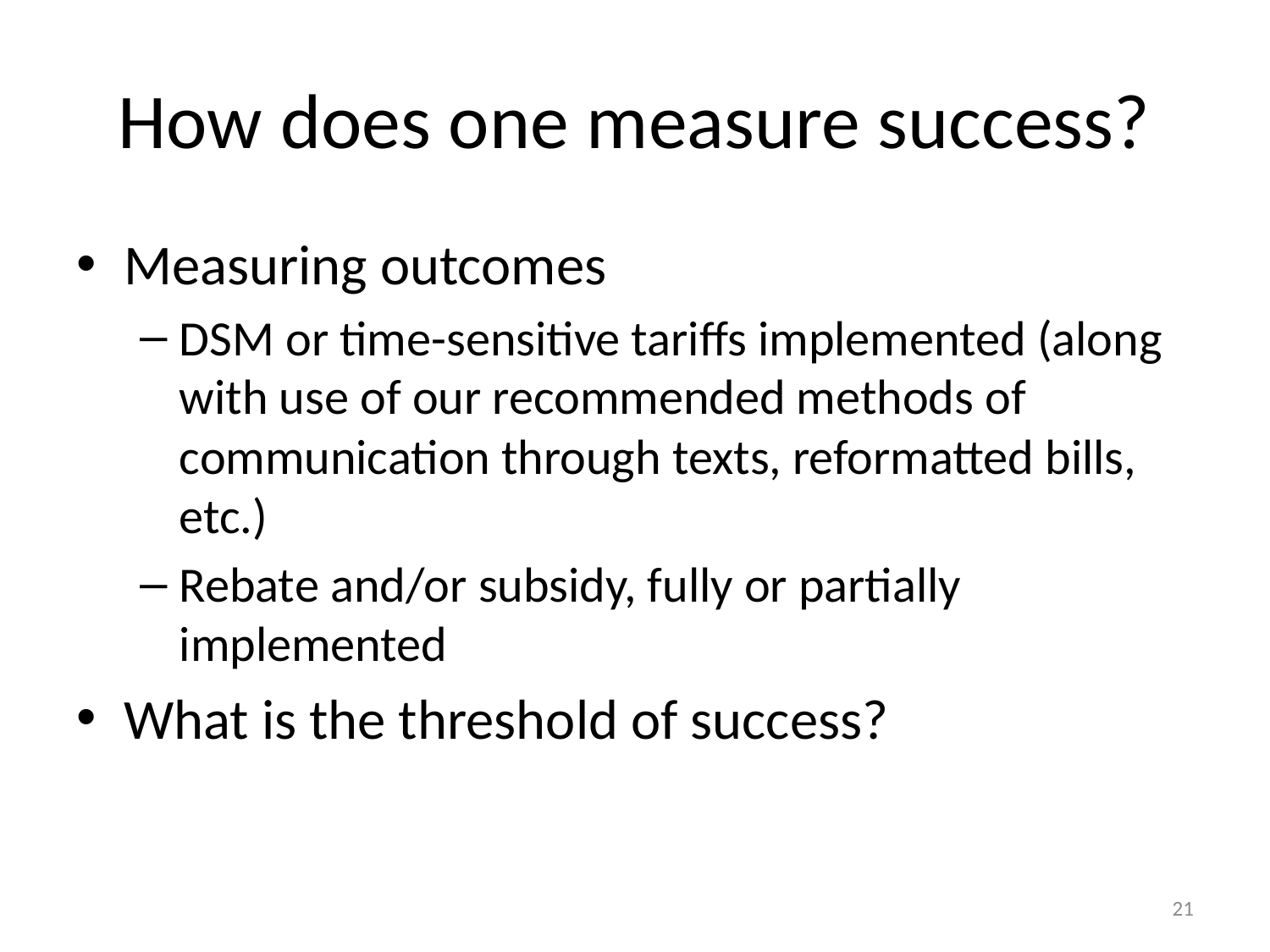

# How does one measure success?
Measuring outcomes
DSM or time-sensitive tariffs implemented (along with use of our recommended methods of communication through texts, reformatted bills, etc.)
Rebate and/or subsidy, fully or partially implemented
What is the threshold of success?
21